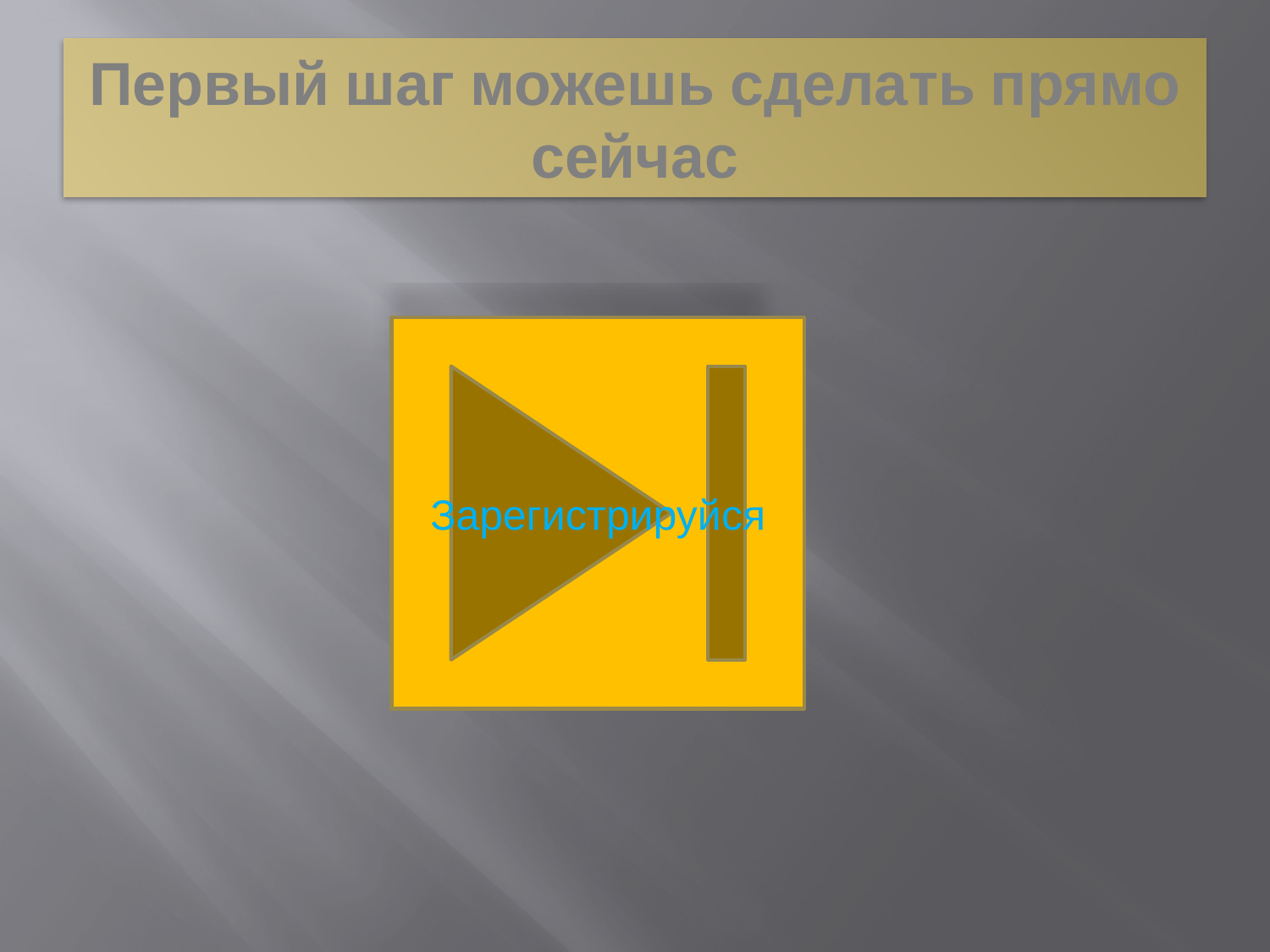

# Первый шаг можешь сделать прямо сейчас

Зарегистрируйся